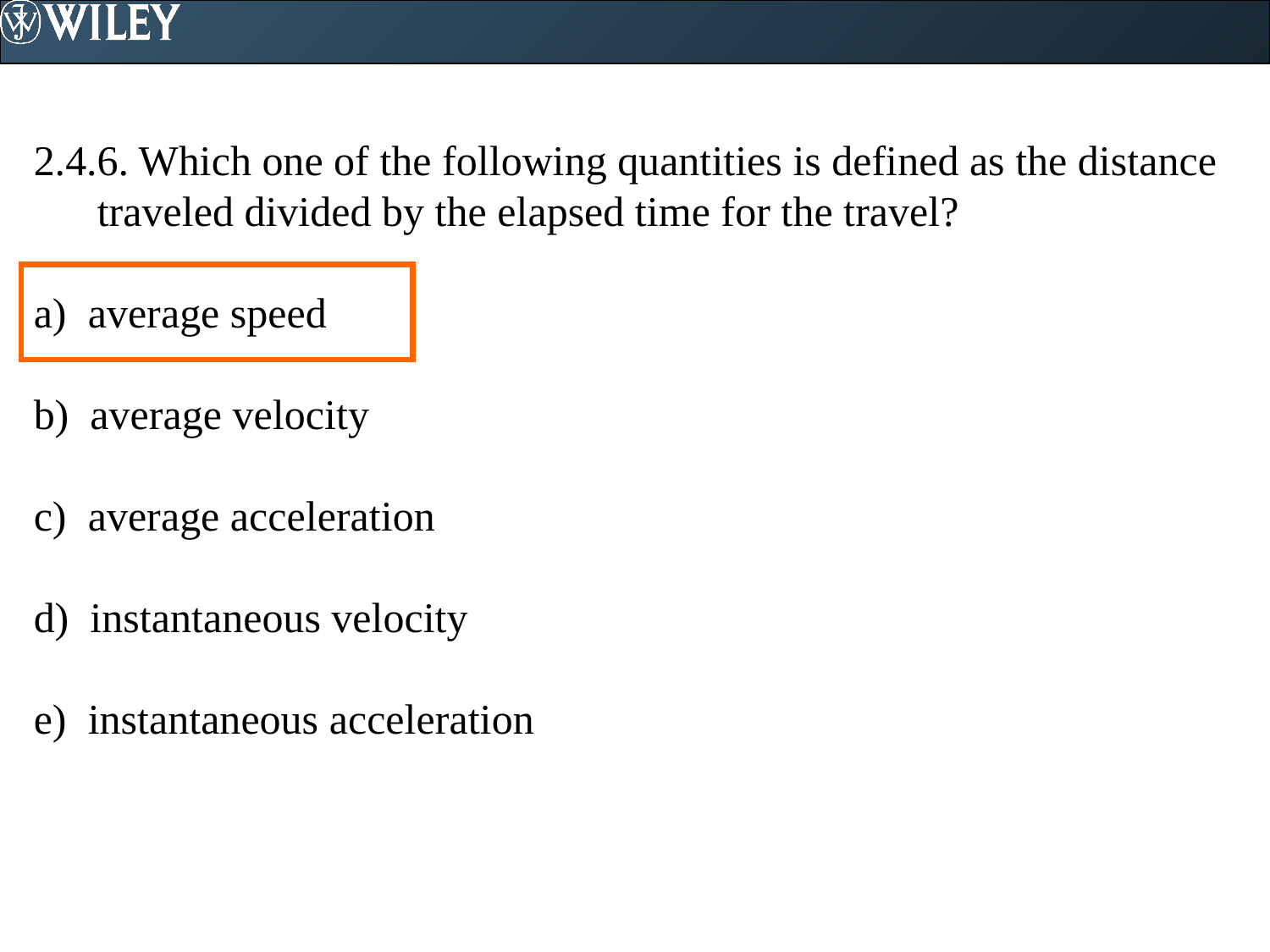

2.4.6. Which one of the following quantities is defined as the distance traveled divided by the elapsed time for the travel?

a)  average speed

b)  average velocity

c)  average acceleration

d)  instantaneous velocity

e)  instantaneous acceleration